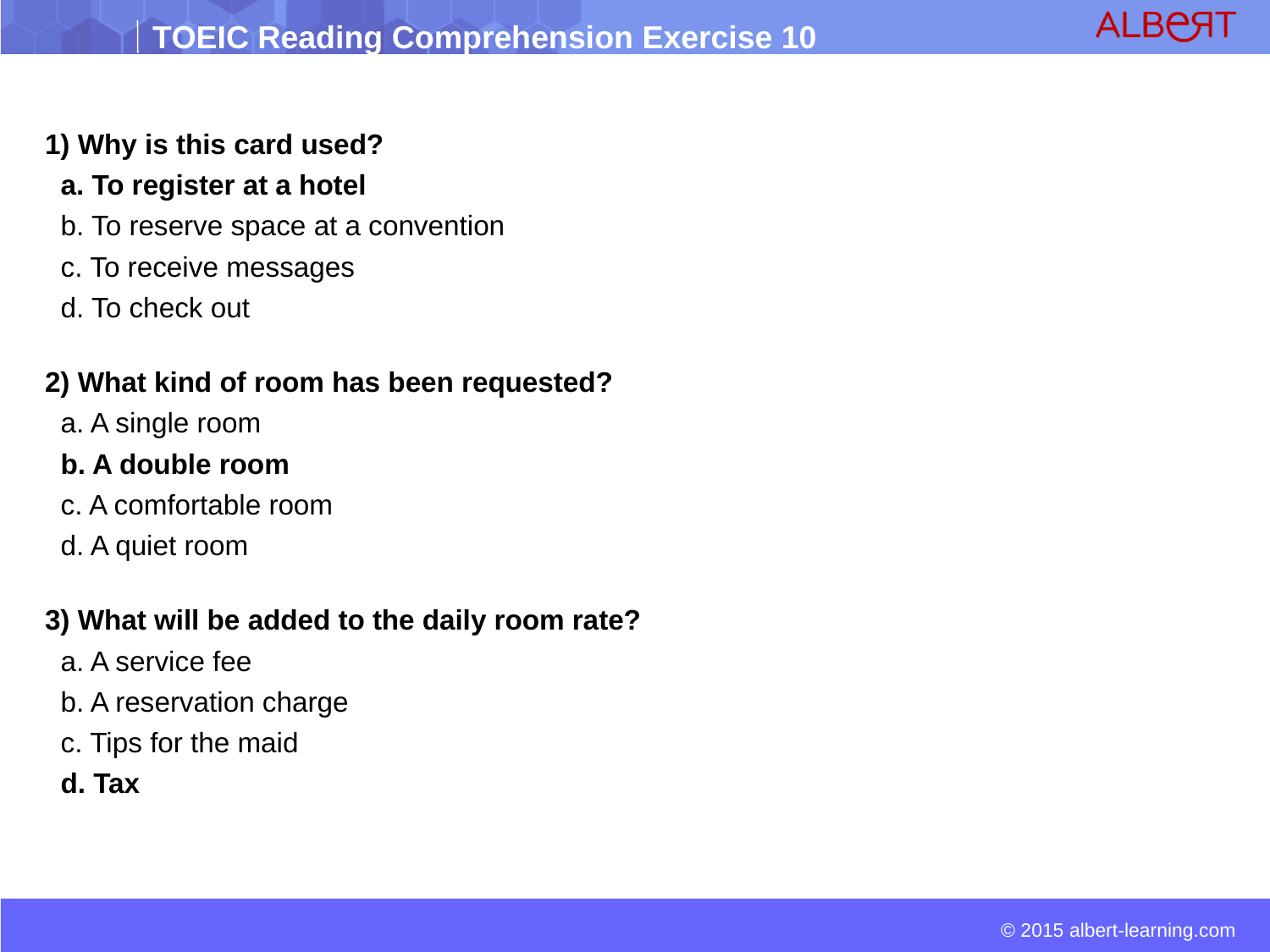

1) Why is this card used?
  a. To register at a hotel
  b. To reserve space at a convention
  c. To receive messages
  d. To check out
2) What kind of room has been requested?
  a. A single room
  b. A double room
  c. A comfortable room
  d. A quiet room
3) What will be added to the daily room rate?
  a. A service fee
  b. A reservation charge
  c. Tips for the maid
  d. Tax